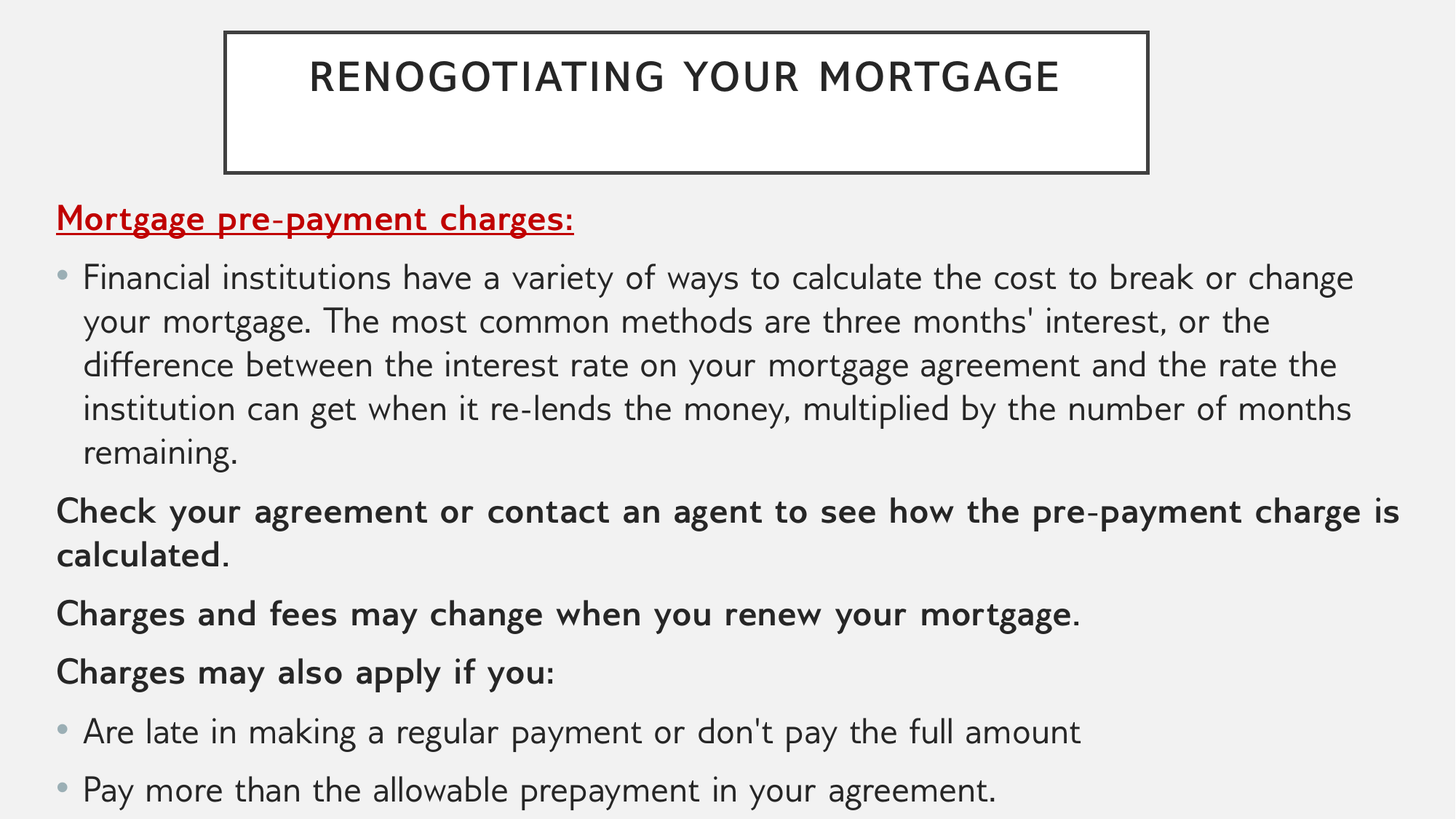

# RENOGOTIATING YOUR MORTGAGE
Mortgage pre-payment charges:
Financial institutions have a variety of ways to calculate the cost to break or change your mortgage. The most common methods are three months' interest, or the difference between the interest rate on your mortgage agreement and the rate the institution can get when it re-lends the money, multiplied by the number of months remaining.
Check your agreement or contact an agent to see how the pre-payment charge is calculated.
Charges and fees may change when you renew your mortgage.
Charges may also apply if you:
Are late in making a regular payment or don't pay the full amount
Pay more than the allowable prepayment in your agreement.